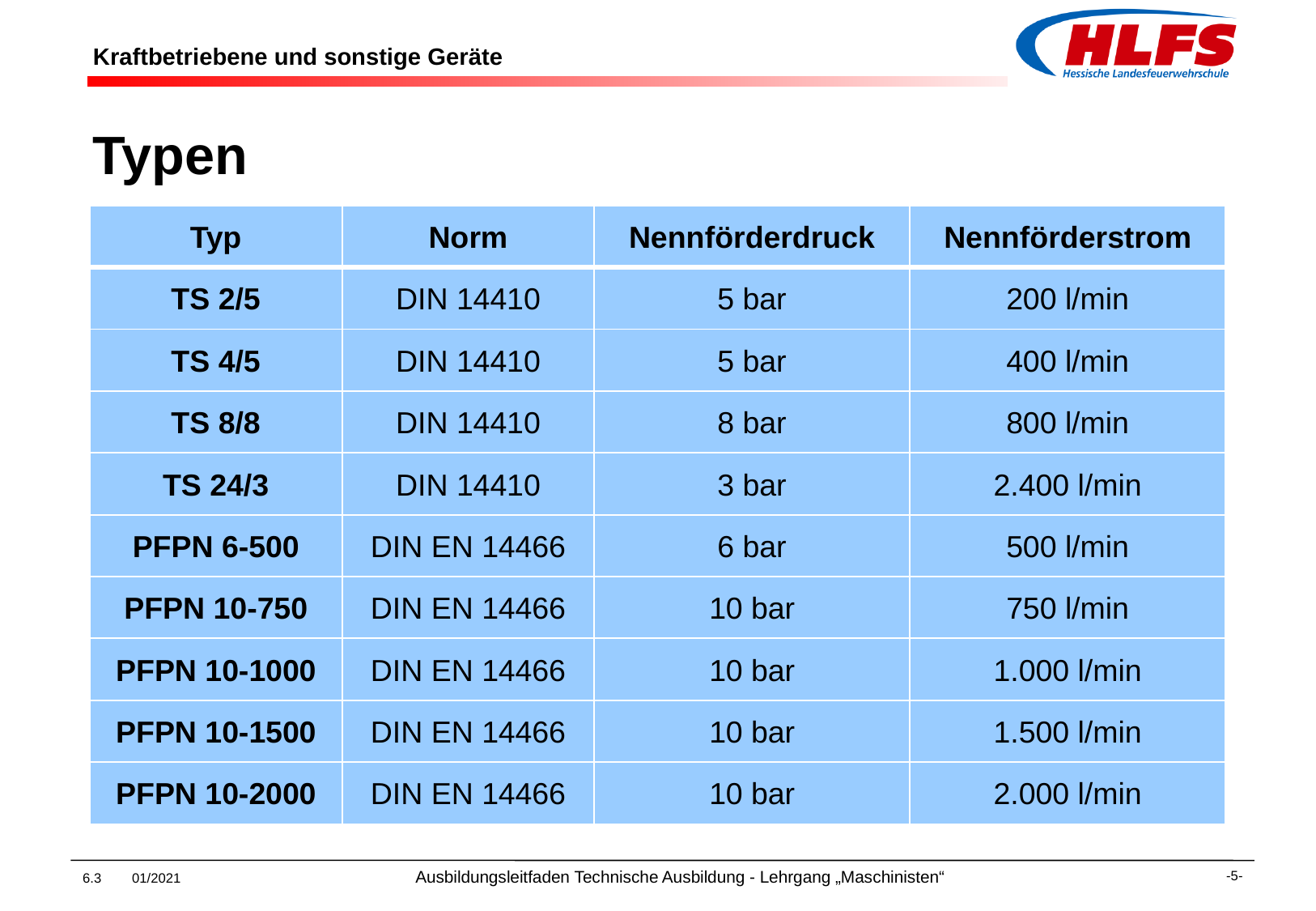

# Kraftbetriebene und sonstige Geräte
Typen

| Typ | Norm | Nennförderdruck | Nennförderstrom |
| --- | --- | --- | --- |
| TS 2/5 | DIN 14410 | 5 bar | 200 l/min |
| TS 4/5 | DIN 14410 | 5 bar | 400 l/min |
| TS 8/8 | DIN 14410 | 8 bar | 800 l/min |
| TS 24/3 | DIN 14410 | 3 bar | 2.400 l/min |
| PFPN 6-500 | DIN EN 14466 | 6 bar | 500 l/min |
| PFPN 10-750 | DIN EN 14466 | 10 bar | 750 l/min |
| PFPN 10-1000 | DIN EN 14466 | 10 bar | 1.000 l/min |
| PFPN 10-1500 | DIN EN 14466 | 10 bar | 1.500 l/min |
| PFPN 10-2000 | DIN EN 14466 | 10 bar | 2.000 l/min |

6.3        01/2021                                                             Ausbildungsleitfaden Technische Ausbildung - Lehrgang „Maschinisten“
-5-